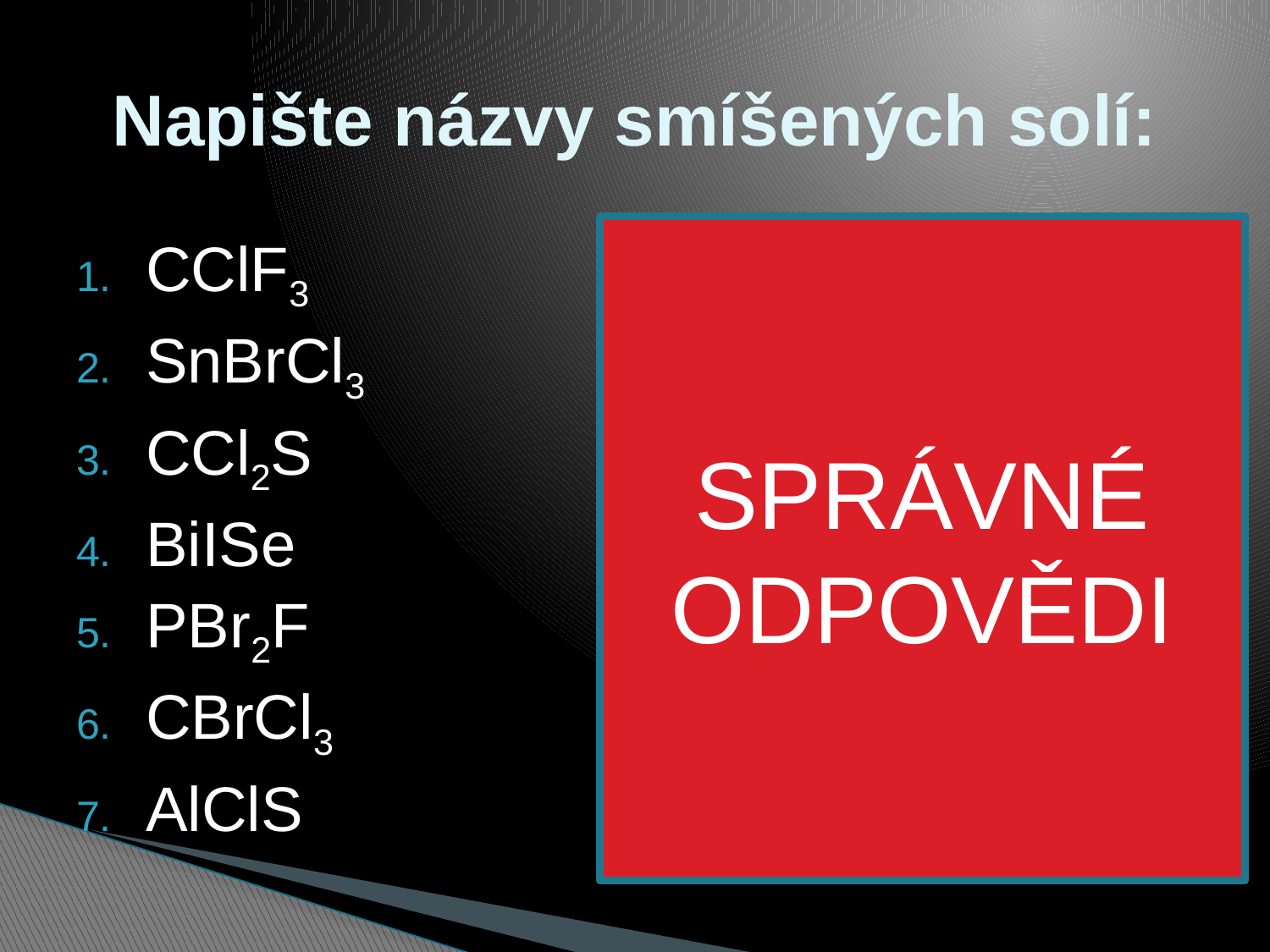

# Napište názvy smíšených solí:
SPRÁVNÉ ODPOVĚDI
CClF3
SnBrCl3
CCl2S
BiISe
PBr2F
CBrCl3
AlClS

Chlorid-fluorid uhličitý
Bromid-chlorid ciničitý
Dichlorid-sulfid uhličitý
Jodid-selenid bismutitý
Dibromid-fluorid fosforitý
Bromid-chlorid uhličitý
Chlorid-sulfid hlinitý